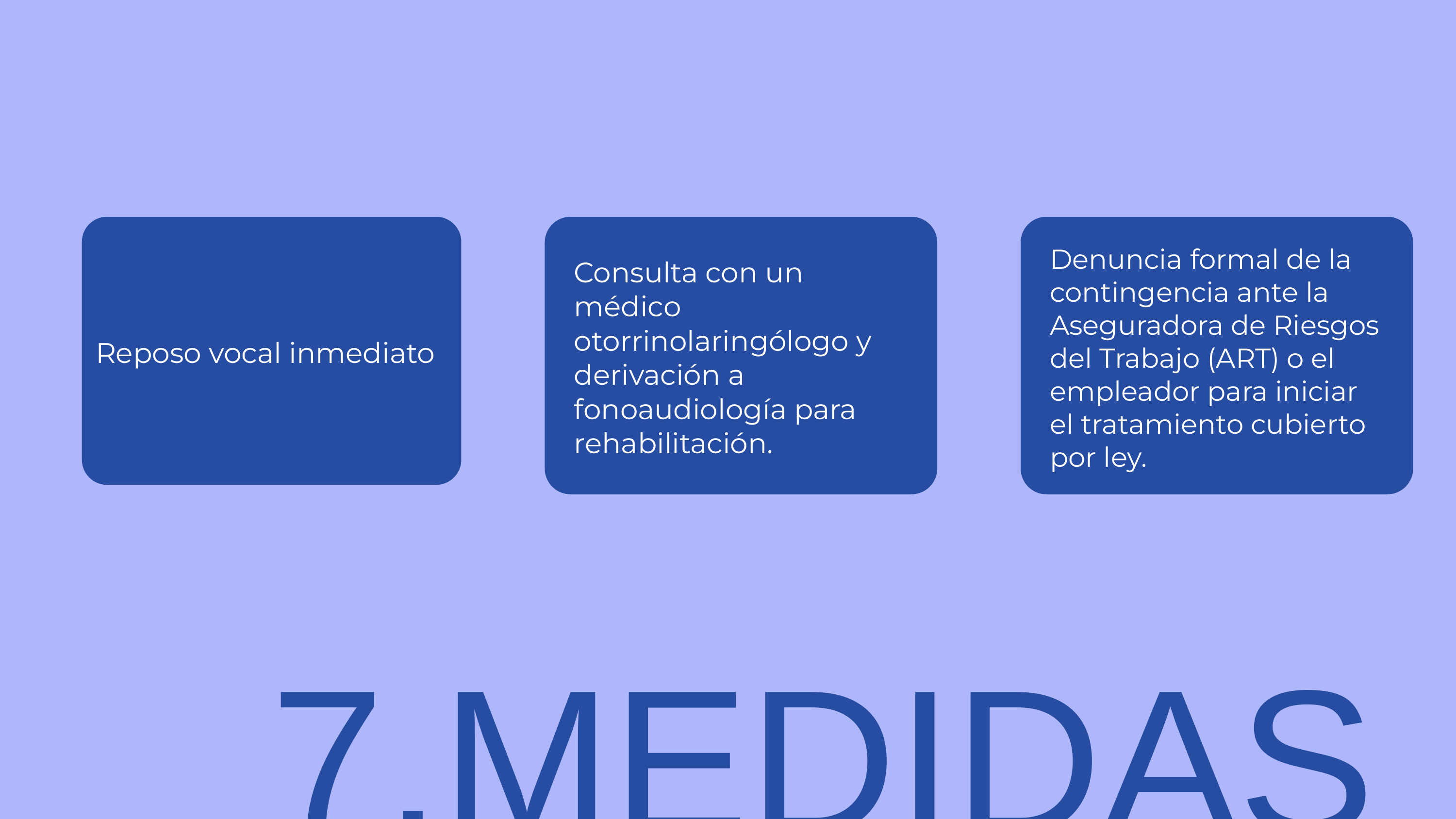

Reposo vocal inmediato

Consulta con un médico otorrinolaringólogo y derivación a fonoaudiología para rehabilitación.

Denuncia formal de la contingencia ante la Aseguradora de Riesgos del Trabajo (ART) o el empleador para iniciar el tratamiento cubierto por ley.
7.MEDIDAS DE ATAQUE